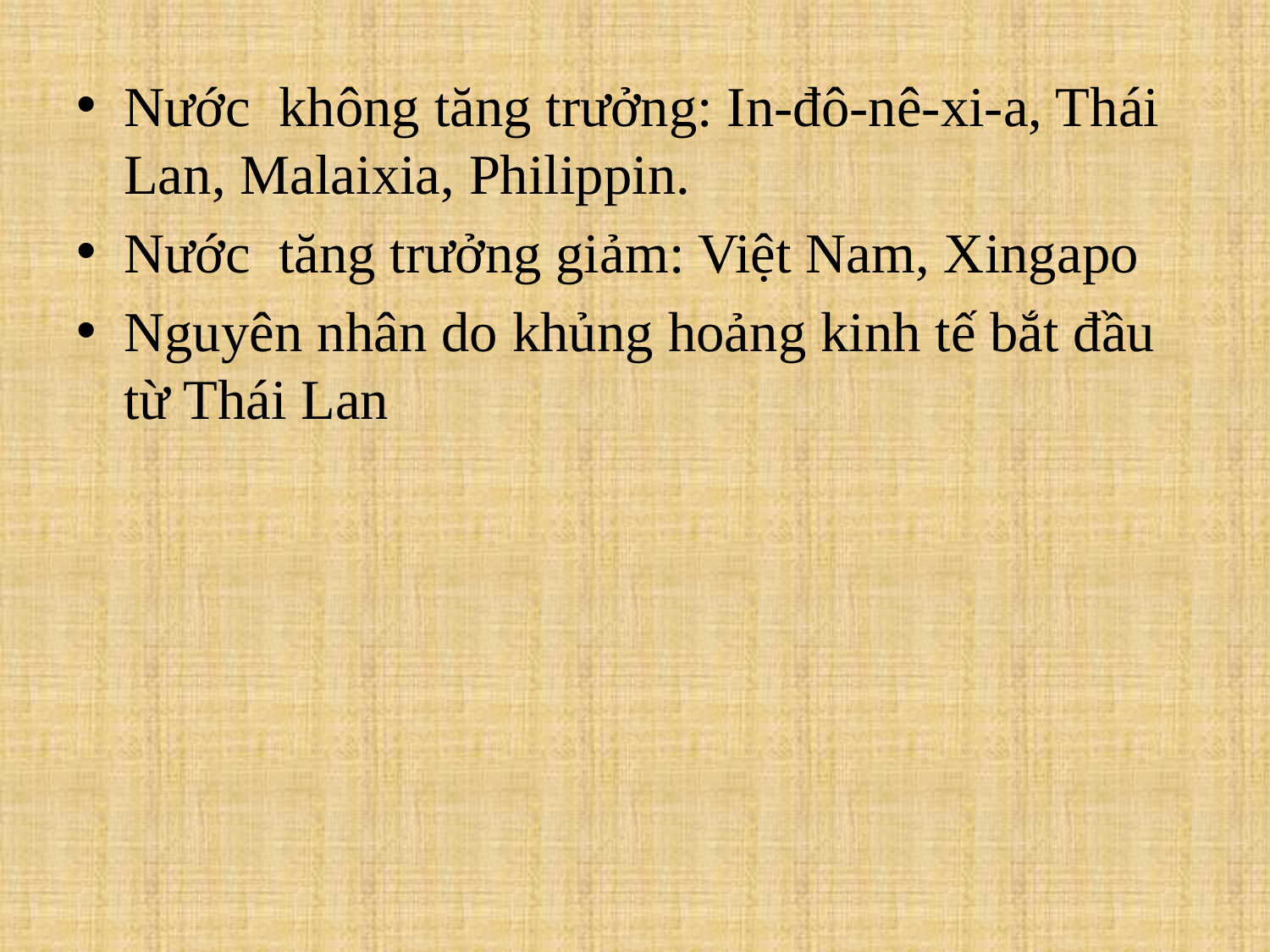

Nước  không tăng trưởng: In-đô-nê-xi-a, Thái Lan, Malaixia, Philippin.
Nước  tăng trưởng giảm: Việt Nam, Xingapo
Nguyên nhân do khủng hoảng kinh tế bắt đầu từ Thái Lan